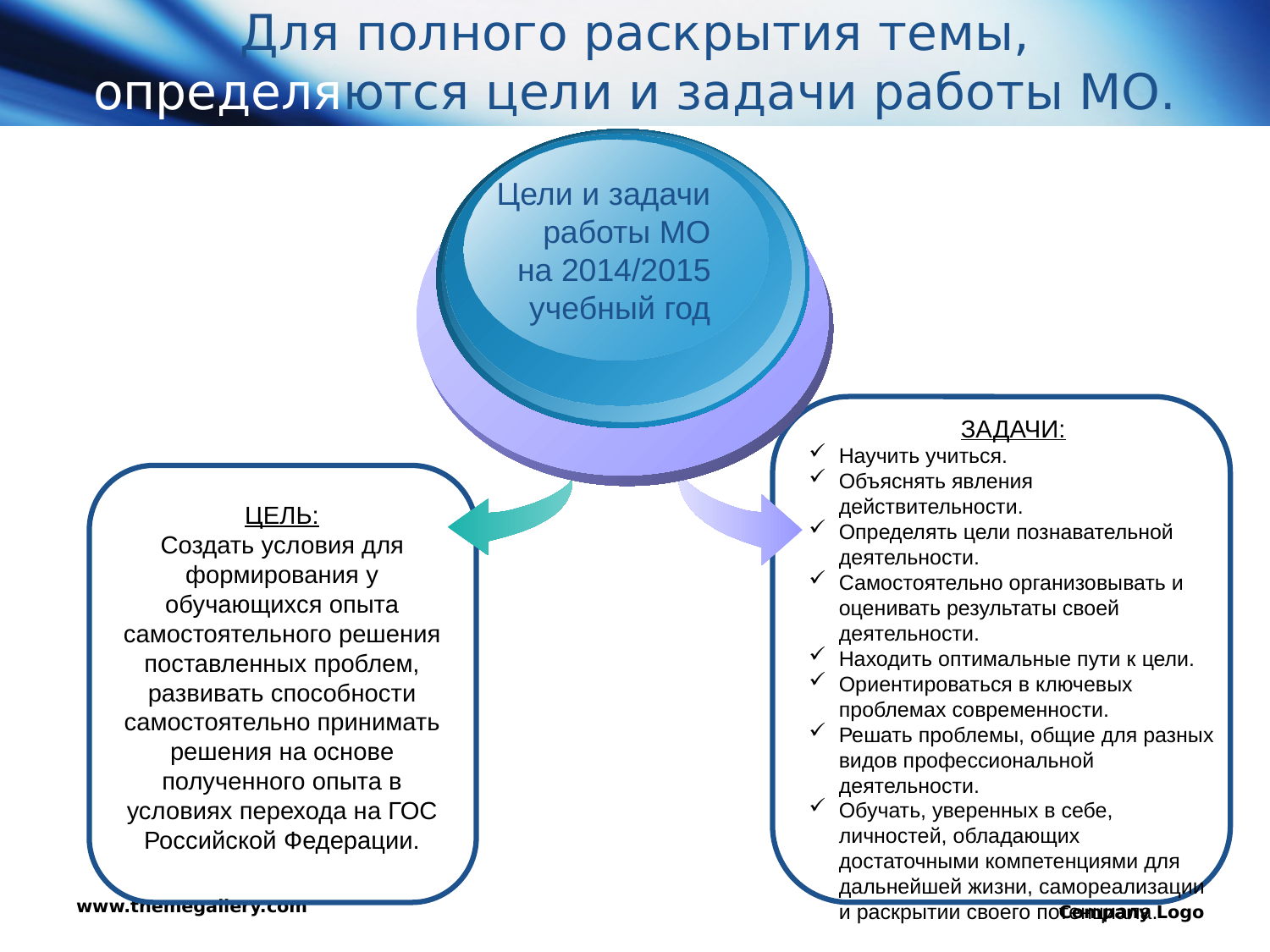

# Для полного раскрытия темы, определяются цели и задачи работы МО.

Цели и задачи
 работы МО
на 2014/2015
учебный год

ЗАДАЧИ:
Научить учиться.
Объяснять явления действительности.
Определять цели познавательной деятельности.
Самостоятельно организовывать и оценивать результаты своей деятельности.
Находить оптимальные пути к цели.
Ориентироваться в ключевых проблемах современности.
Решать проблемы, общие для разных видов профессиональной деятельности.
Обучать, уверенных в себе, личностей, обладающих достаточными компетенциями для дальнейшей жизни, самореализации и раскрытии своего потенциала.

ЦЕЛЬ:
Создать условия для формирования у обучающихся опыта самостоятельного решения поставленных проблем, развивать способности самостоятельно принимать решения на основе полученного опыта в условиях перехода на ГОС Российской Федерации.
www.themegallery.com
Company Logo